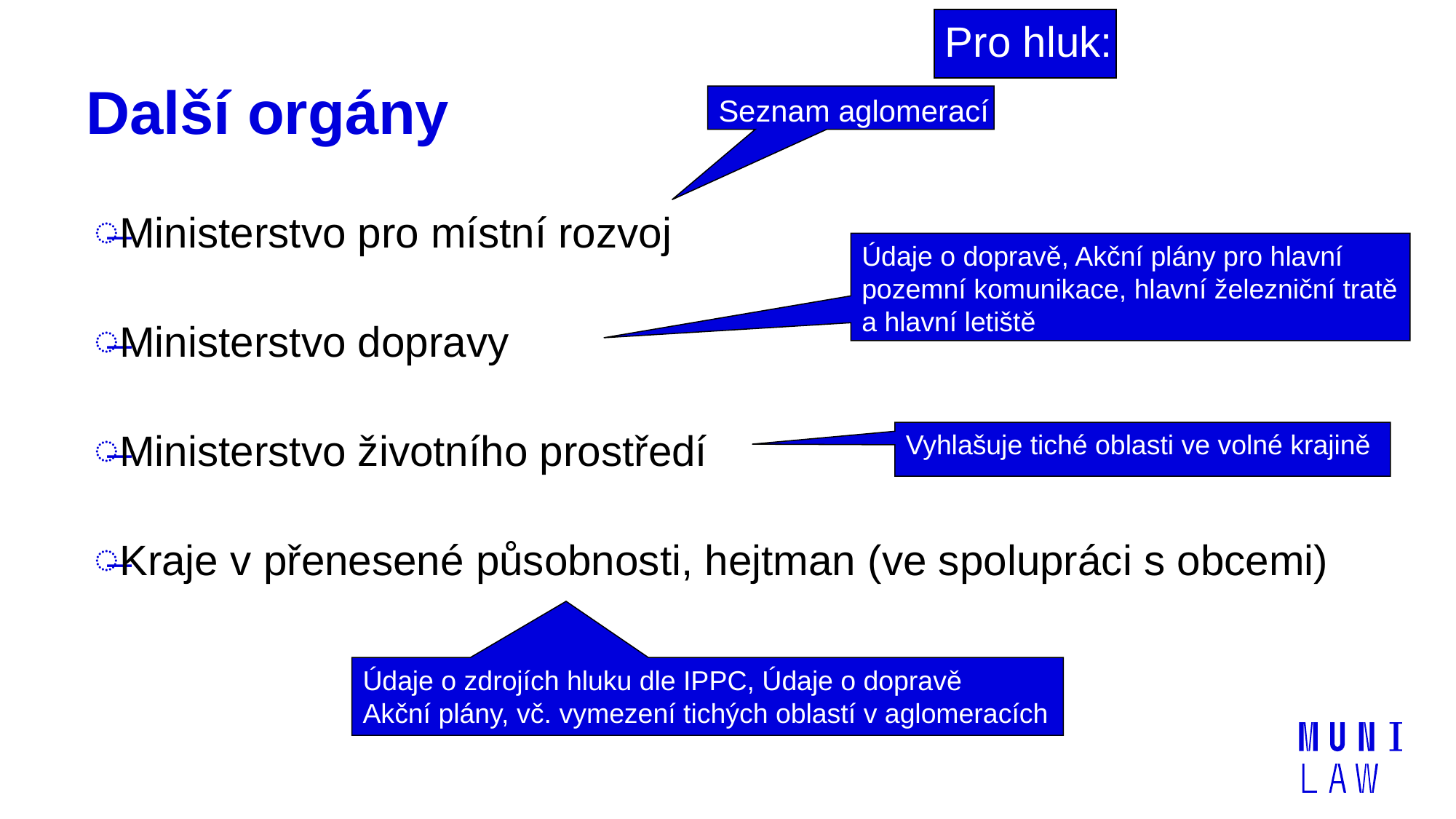

Pro hluk:
# Další orgány
Seznam aglomerací
Ministerstvo pro místní rozvoj

Ministerstvo dopravy

Ministerstvo životního prostředí

Kraje v přenesené působnosti, hejtman (ve spolupráci s obcemi)
Údaje o dopravě, Akční plány pro hlavní
pozemní komunikace, hlavní železniční tratě
a hlavní letiště
Vyhlašuje tiché oblasti ve volné krajině
Údaje o zdrojích hluku dle IPPC, Údaje o dopravě
Akční plány, vč. vymezení tichých oblastí v aglomeracích